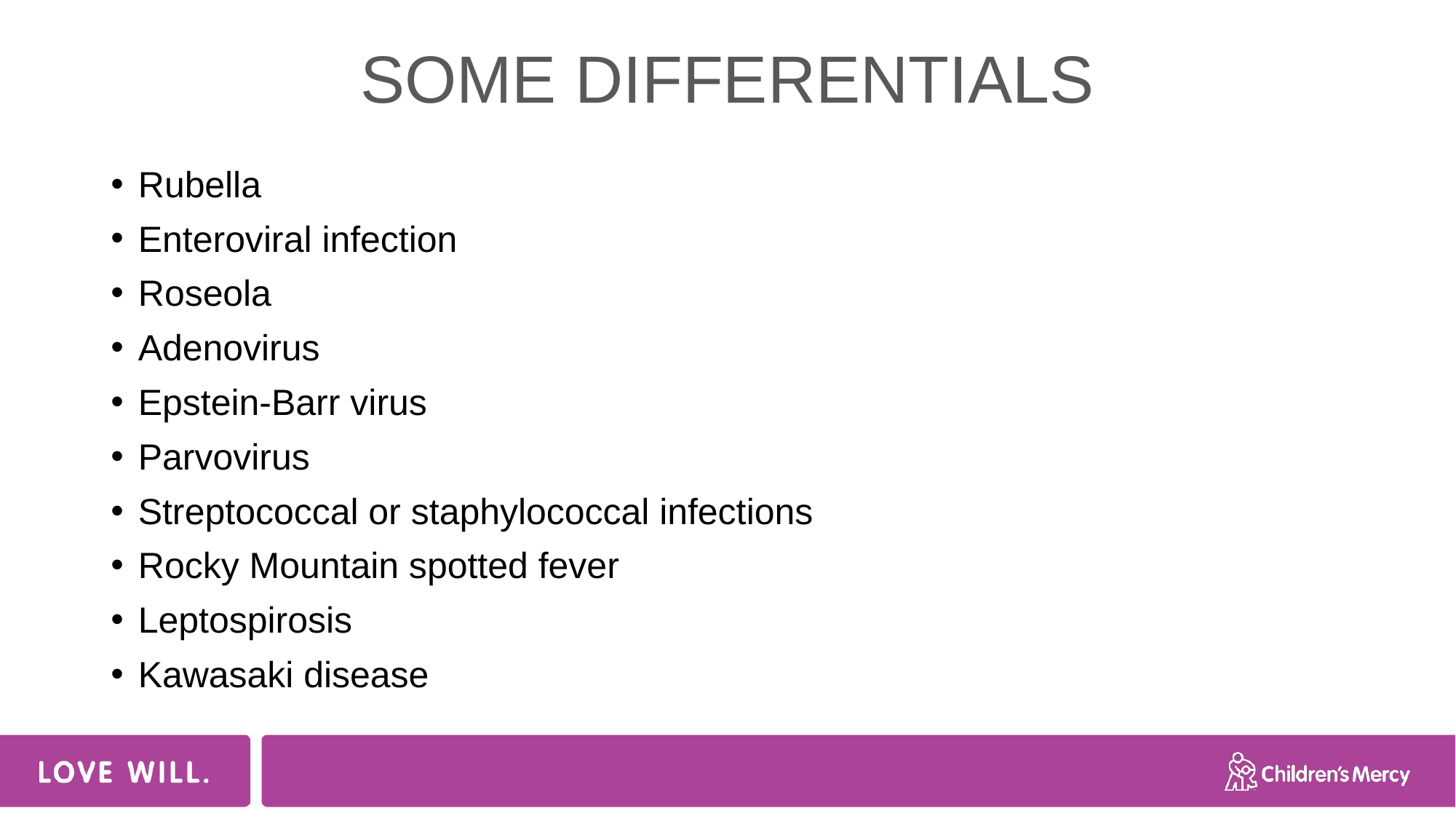

# SOME DIFFERENTIALS
Rubella
Enteroviral infection
Roseola
Adenovirus
Epstein-Barr virus
Parvovirus
Streptococcal or staphylococcal infections
Rocky Mountain spotted fever
Leptospirosis
Kawasaki disease